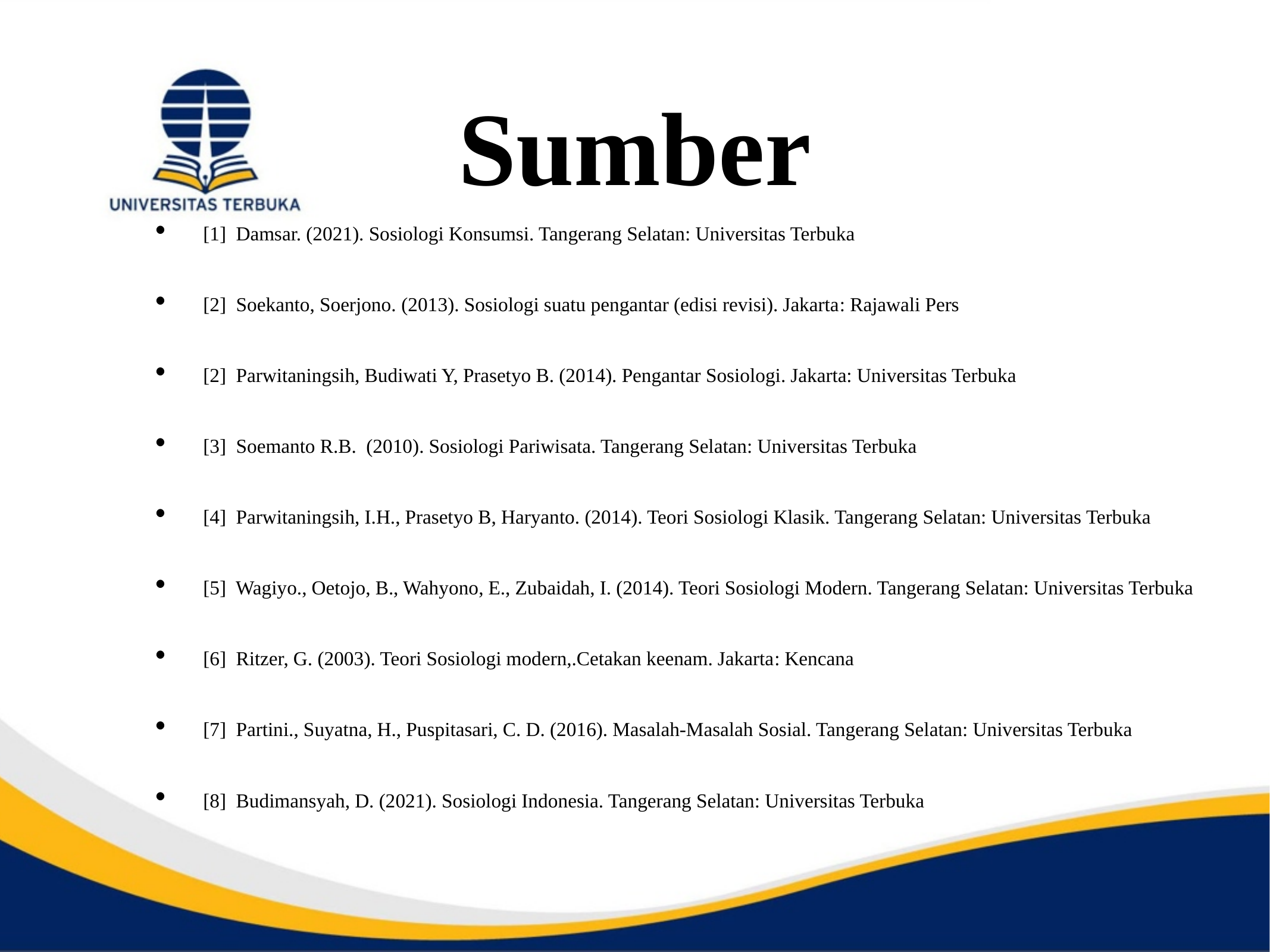

# Sumber
[1]  Damsar. (2021). Sosiologi Konsumsi. Tangerang Selatan: Universitas Terbuka
[2]  Soekanto, Soerjono. (2013). Sosiologi suatu pengantar (edisi revisi). Jakarta: Rajawali Pers
[2]  Parwitaningsih, Budiwati Y, Prasetyo B. (2014). Pengantar Sosiologi. Jakarta: Universitas Terbuka
[3]  Soemanto R.B.  (2010). Sosiologi Pariwisata. Tangerang Selatan: Universitas Terbuka
[4]  Parwitaningsih, I.H., Prasetyo B, Haryanto. (2014). Teori Sosiologi Klasik. Tangerang Selatan: Universitas Terbuka
[5]  Wagiyo., Oetojo, B., Wahyono, E., Zubaidah, I. (2014). Teori Sosiologi Modern. Tangerang Selatan: Universitas Terbuka
[6]  Ritzer, G. (2003). Teori Sosiologi modern,.Cetakan keenam. Jakarta: Kencana
[7]  Partini., Suyatna, H., Puspitasari, C. D. (2016). Masalah-Masalah Sosial. Tangerang Selatan: Universitas Terbuka
[8]  Budimansyah, D. (2021). Sosiologi Indonesia. Tangerang Selatan: Universitas Terbuka